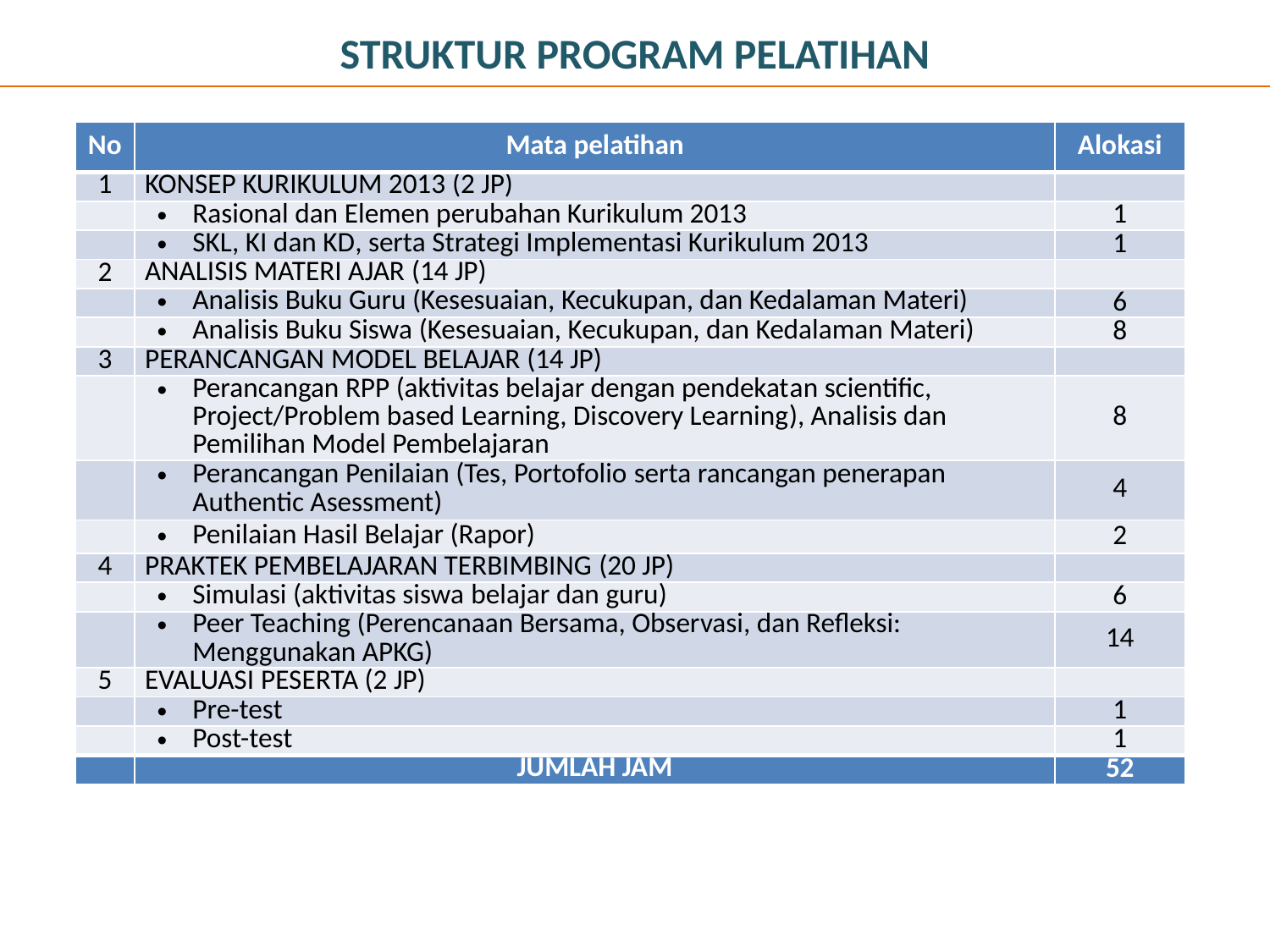

# STRUKTUR PROGRAM PELATIHAN
| No | Mata pelatihan | Alokasi |
| --- | --- | --- |
| 1 | KONSEP KURIKULUM 2013 (2 JP) |  |
|  | Rasional dan Elemen perubahan Kurikulum 2013 | 1 |
|  | SKL, KI dan KD, serta Strategi Implementasi Kurikulum 2013 | 1 |
| 2 | ANALISIS MATERI AJAR (14 JP) |  |
|  | Analisis Buku Guru (Kesesuaian, Kecukupan, dan Kedalaman Materi) | 6 |
|  | Analisis Buku Siswa (Kesesuaian, Kecukupan, dan Kedalaman Materi) | 8 |
| 3 | PERANCANGAN MODEL BELAJAR (14 JP) |  |
|  | Perancangan RPP (aktivitas belajar dengan pendekatan scientific, Project/Problem based Learning, Discovery Learning), Analisis dan Pemilihan Model Pembelajaran | 8 |
|  | Perancangan Penilaian (Tes, Portofolio serta rancangan penerapan Authentic Asessment) | 4 |
|  | Penilaian Hasil Belajar (Rapor) | 2 |
| 4 | PRAKTEK PEMBELAJARAN TERBIMBING (20 JP) |  |
|  | Simulasi (aktivitas siswa belajar dan guru) | 6 |
|  | Peer Teaching (Perencanaan Bersama, Observasi, dan Refleksi: Menggunakan APKG) | 14 |
| 5 | EVALUASI PESERTA (2 JP) |  |
|  | Pre-test | 1 |
|  | Post-test | 1 |
|  | JUMLAH JAM | 52 |